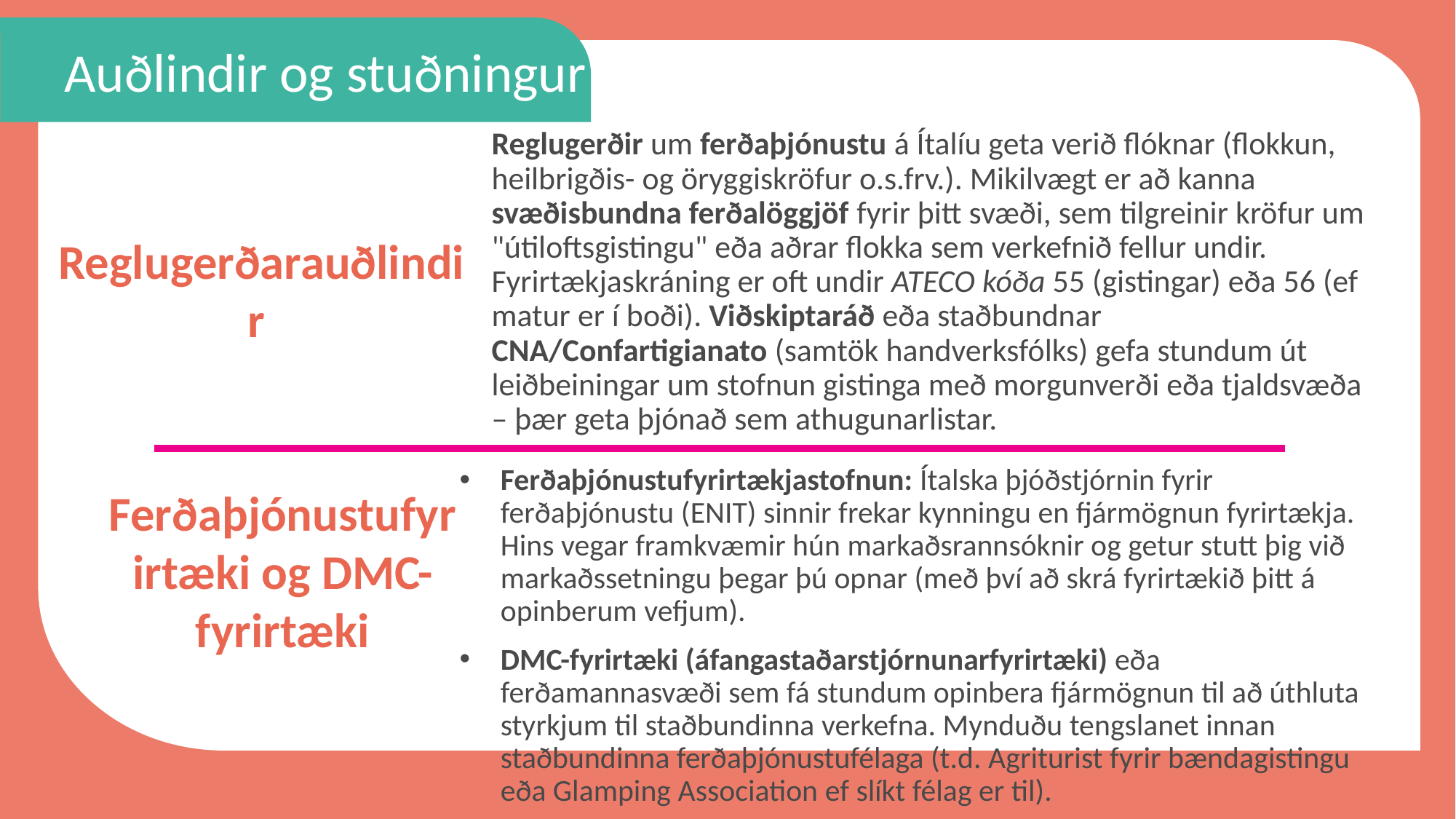

Auðlindir og stuðningur
Reglugerðir um ferðaþjónustu á Ítalíu geta verið flóknar (flokkun, heilbrigðis- og öryggiskröfur o.s.frv.). Mikilvægt er að kanna svæðisbundna ferðalöggjöf fyrir þitt svæði, sem tilgreinir kröfur um "útiloftsgistingu" eða aðrar flokka sem verkefnið fellur undir. Fyrirtækjaskráning er oft undir ATECO kóða 55 (gistingar) eða 56 (ef matur er í boði). Viðskiptaráð eða staðbundnar CNA/Confartigianato (samtök handverksfólks) gefa stundum út leiðbeiningar um stofnun gistinga með morgunverði eða tjaldsvæða – þær geta þjónað sem athugunarlistar.
Reglugerðarauðlindir
Ferðaþjónustufyrirtækjastofnun: Ítalska þjóðstjórnin fyrir ferðaþjónustu (ENIT) sinnir frekar kynningu en fjármögnun fyrirtækja. Hins vegar framkvæmir hún markaðsrannsóknir og getur stutt þig við markaðssetningu þegar þú opnar (með því að skrá fyrirtækið þitt á opinberum vefjum).
DMC-fyrirtæki (áfangastaðarstjórnunarfyrirtæki) eða ferðamannasvæði sem fá stundum opinbera fjármögnun til að úthluta styrkjum til staðbundinna verkefna. Mynduðu tengslanet innan staðbundinna ferðaþjónustufélaga (t.d. Agriturist fyrir bændagistingu eða Glamping Association ef slíkt félag er til).
Ferðaþjónustufyrirtæki og DMC-fyrirtæki